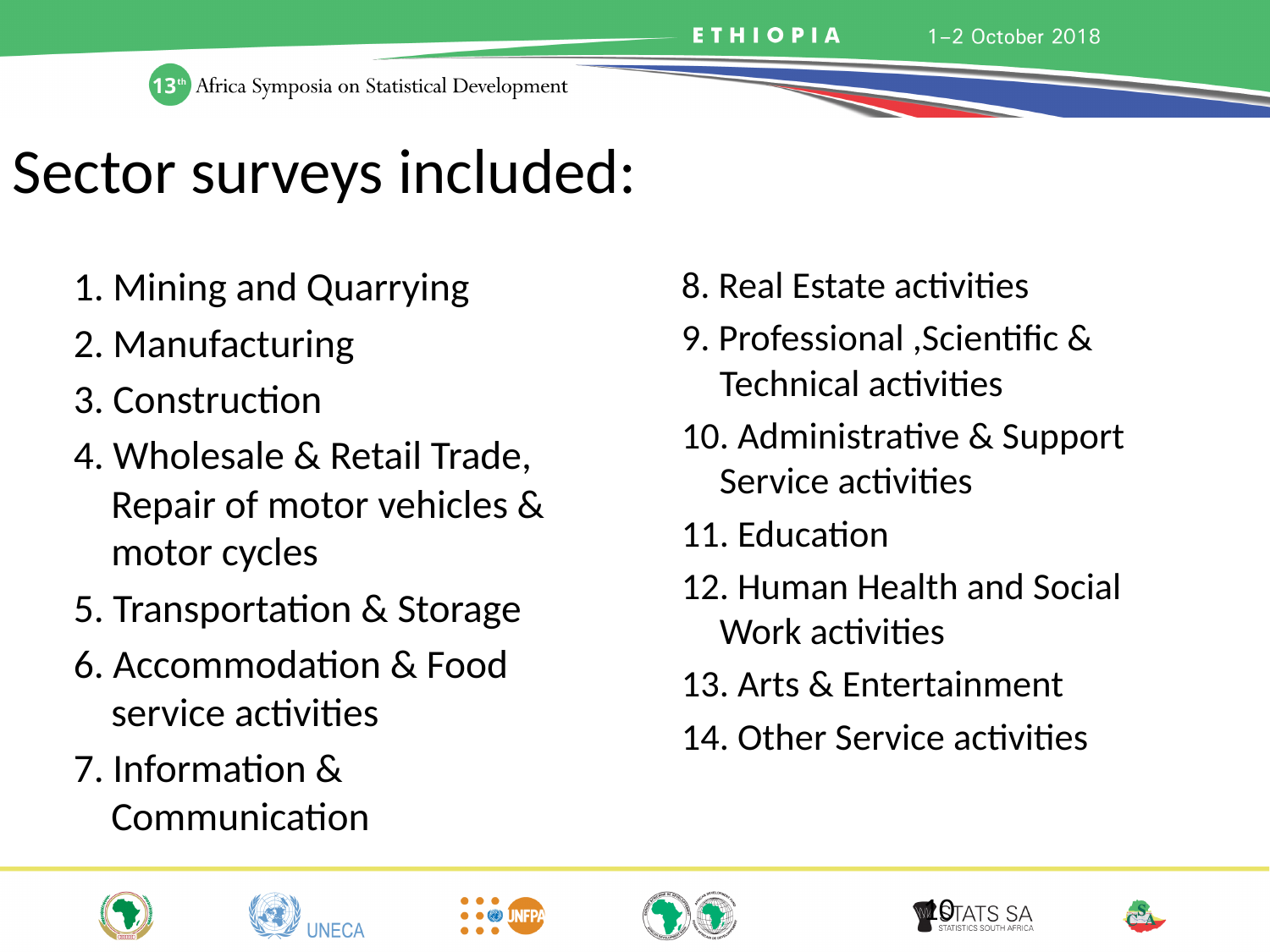

Sector surveys included:
1. Mining and Quarrying
2. Manufacturing
3. Construction
4. Wholesale & Retail Trade, Repair of motor vehicles & motor cycles
5. Transportation & Storage
6. Accommodation & Food service activities
7. Information & Communication
8. Real Estate activities
9. Professional ,Scientific & Technical activities
10. Administrative & Support Service activities
11. Education
12. Human Health and Social Work activities
13. Arts & Entertainment
14. Other Service activities

10